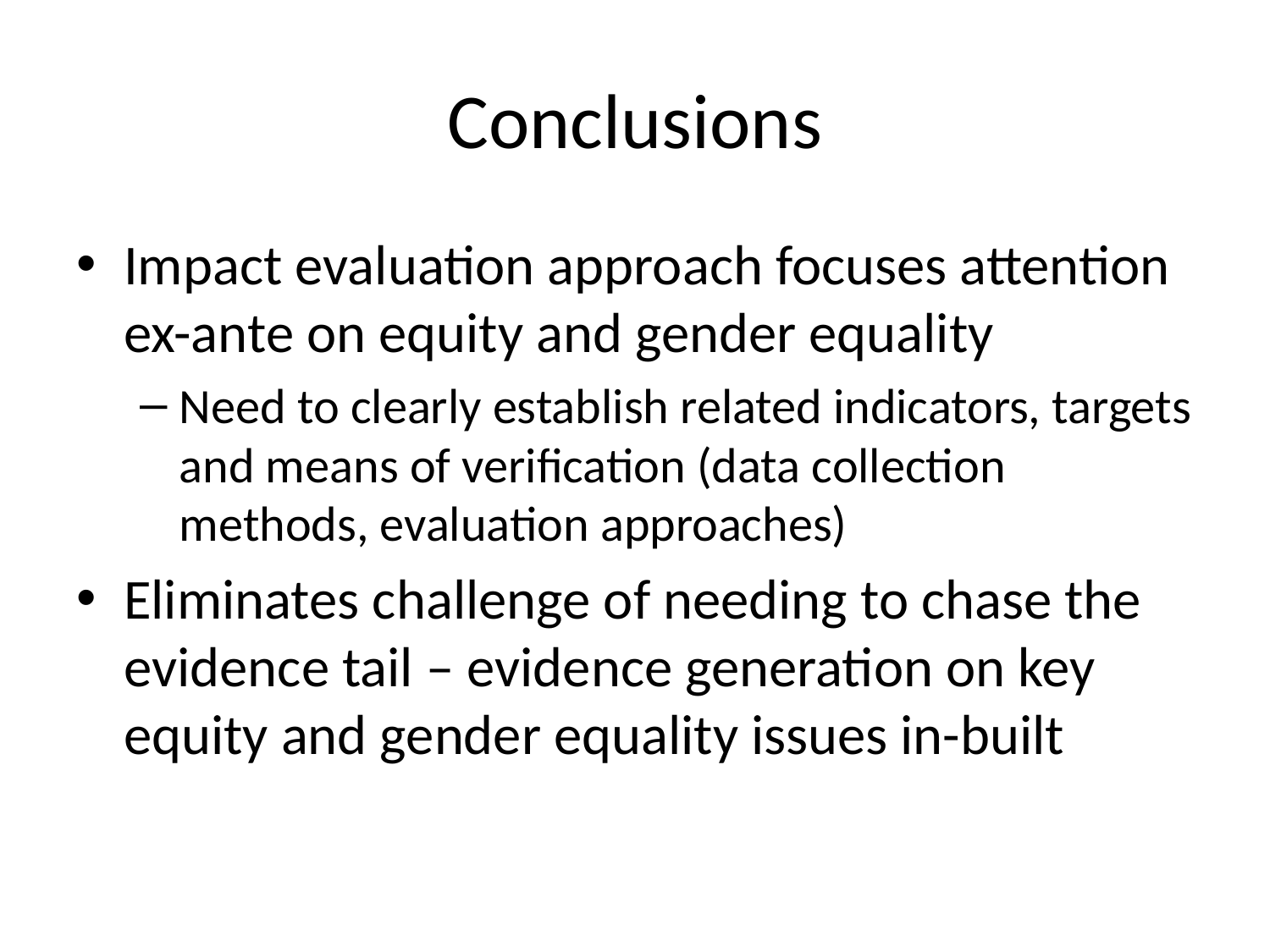

# Conclusions
Impact evaluation approach focuses attention ex-ante on equity and gender equality
Need to clearly establish related indicators, targets and means of verification (data collection methods, evaluation approaches)
Eliminates challenge of needing to chase the evidence tail – evidence generation on key equity and gender equality issues in-built